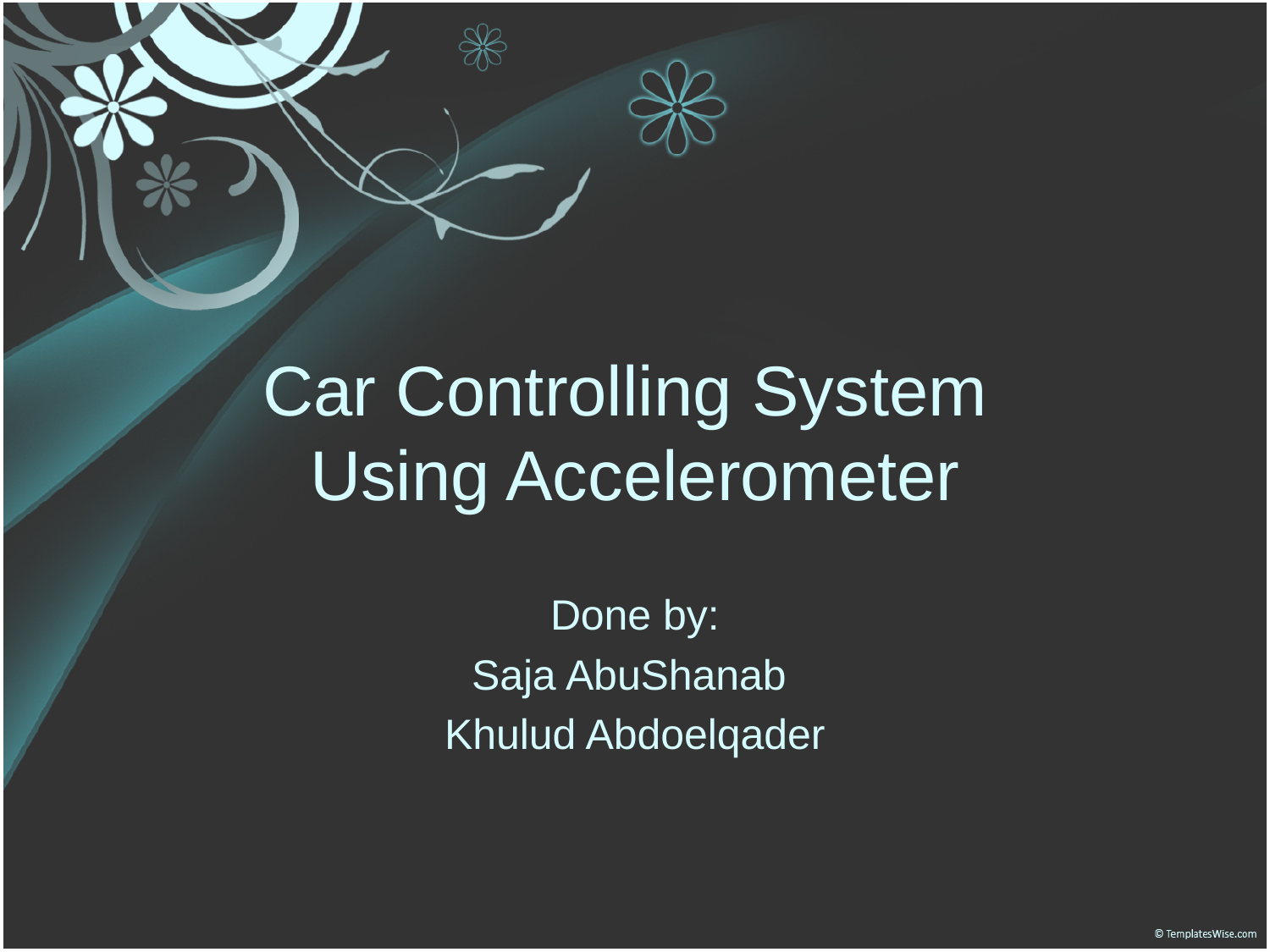

# Car Controlling System Using Accelerometer
Done by:
Saja AbuShanab
Khulud Abdoelqader